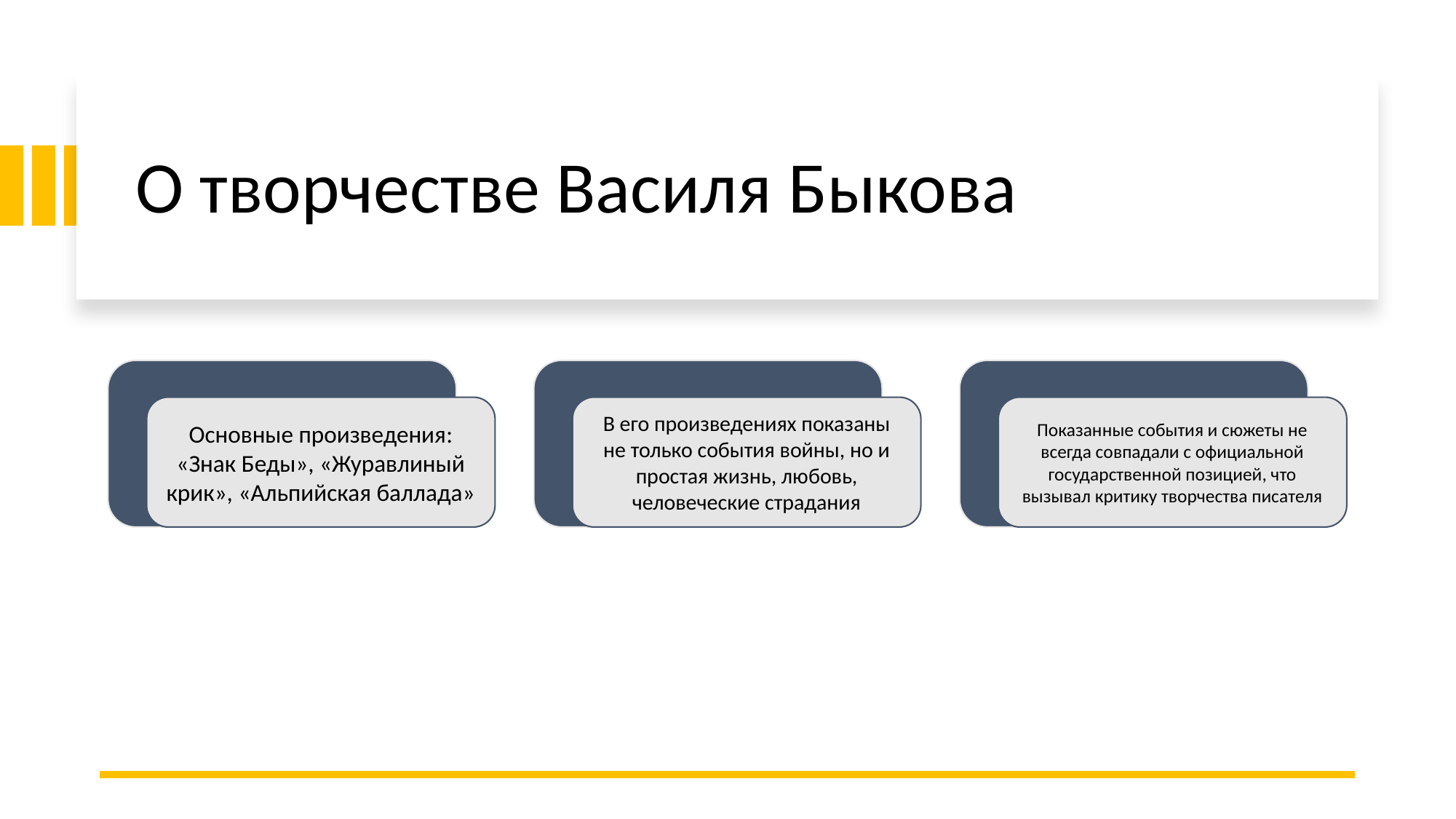

# О творчестве Василя Быкова

Основные произведения: «Знак Беды», «Журавлиный крик», «Альпийская баллада»
В его произведениях показаны не только события войны, но и простая жизнь, любовь, человеческие страдания
Показанные события и сюжеты не всегда совпадали с официальной государственной позицией, что вызывал критику творчества писателя